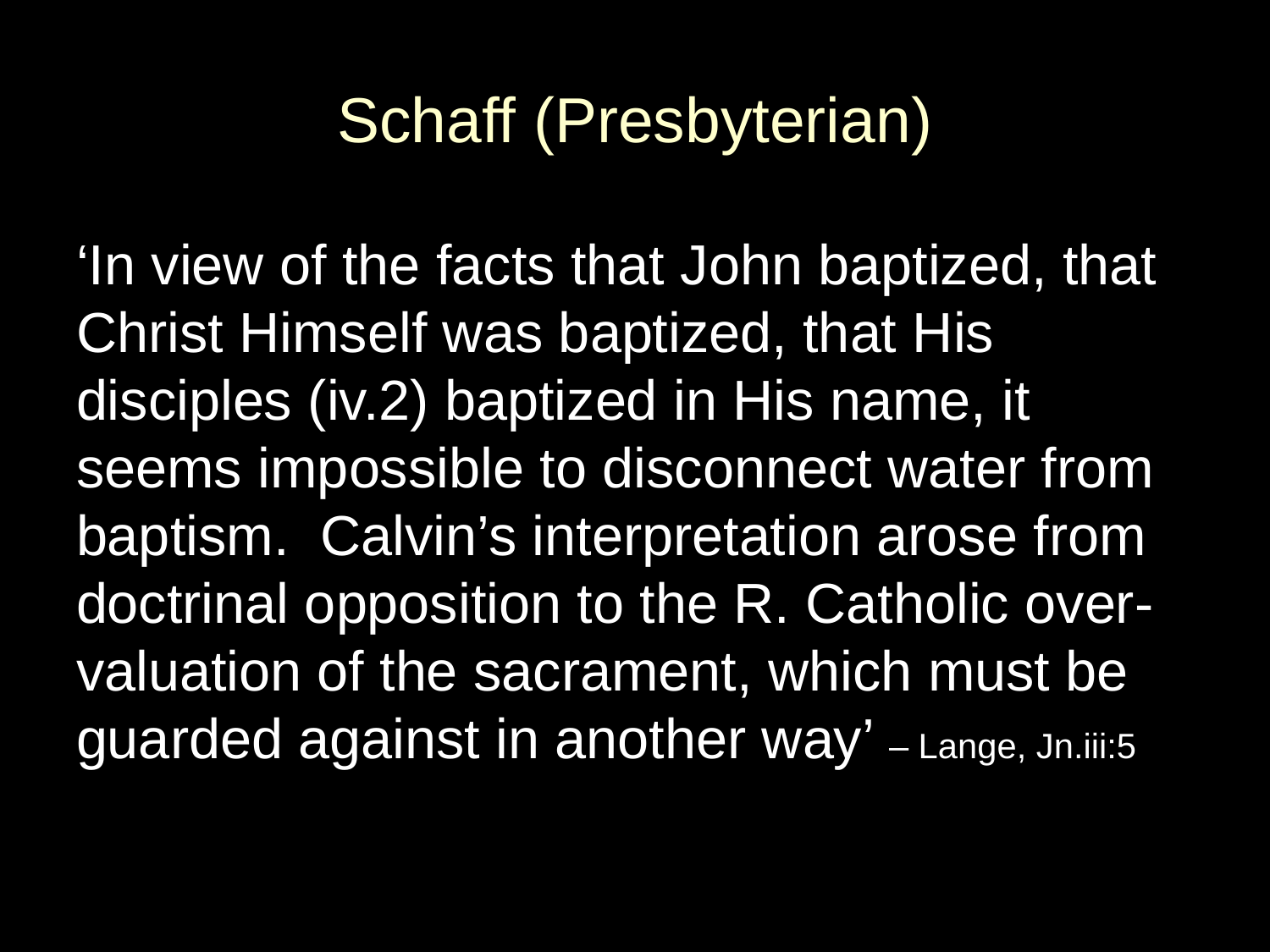

# Schaff (Presbyterian)
‘In view of the facts that John baptized, that Christ Himself was baptized, that His disciples (iv.2) baptized in His name, it seems impossible to disconnect water from baptism.  Calvin’s interpretation arose from doctrinal opposition to the R. Catholic over-valuation of the sacrament, which must be guarded against in another way’ – Lange, Jn.iii:5